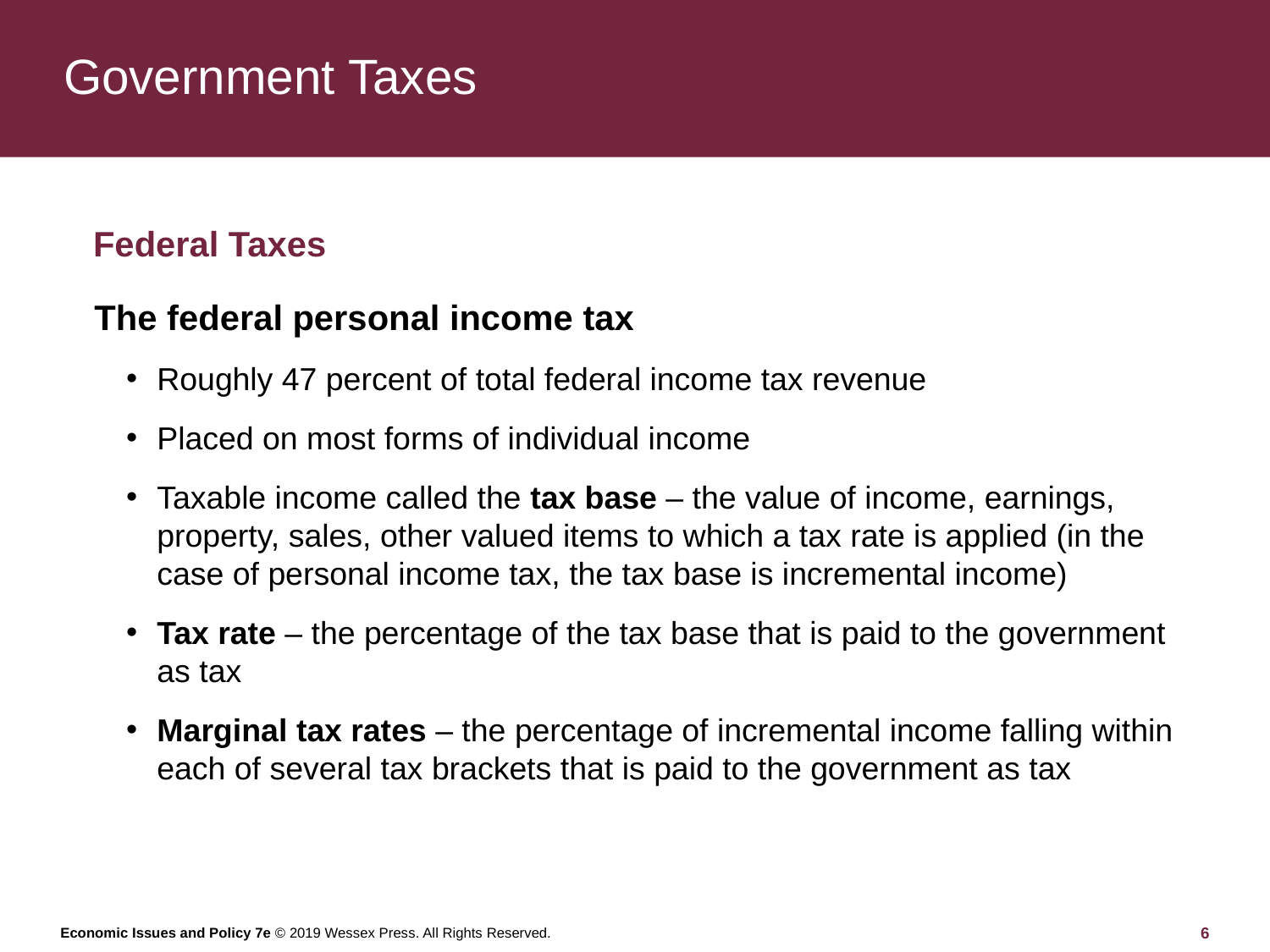

# Government Taxes
Federal Taxes
The federal personal income tax
Roughly 47 percent of total federal income tax revenue
Placed on most forms of individual income
Taxable income called the tax base – the value of income, earnings, property, sales, other valued items to which a tax rate is applied (in the case of personal income tax, the tax base is incremental income)
Tax rate – the percentage of the tax base that is paid to the government as tax
Marginal tax rates – the percentage of incremental income falling within each of several tax brackets that is paid to the government as tax